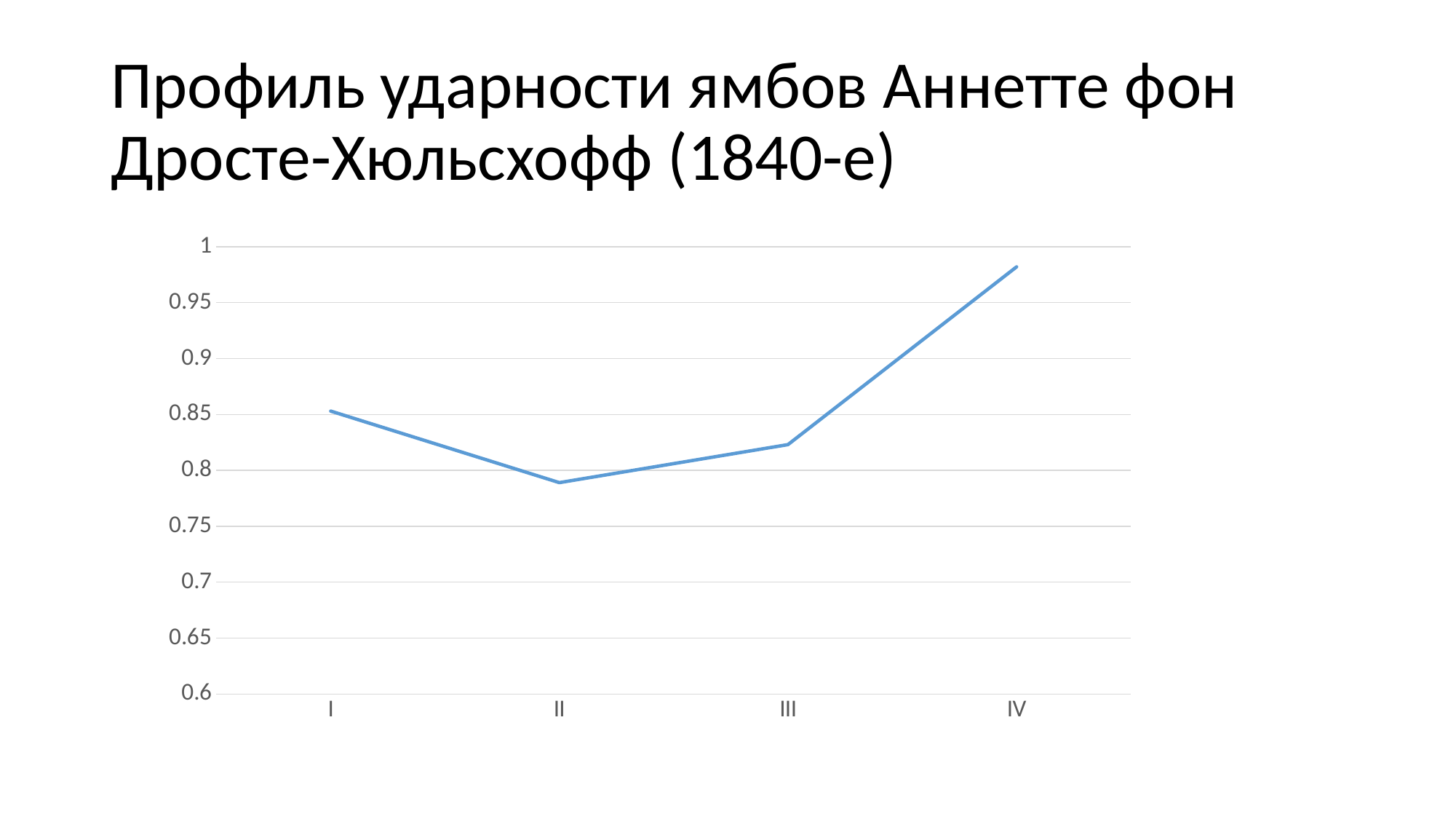

# Профиль ударности ямбов Аннетте фон Дросте-Хюльсхофф (1840-е)

### Chart

| Category |  |
|---|---|
| I | 0.853 |
| II | 0.789 |
| III | 0.823 |
| IV | 0.982 |